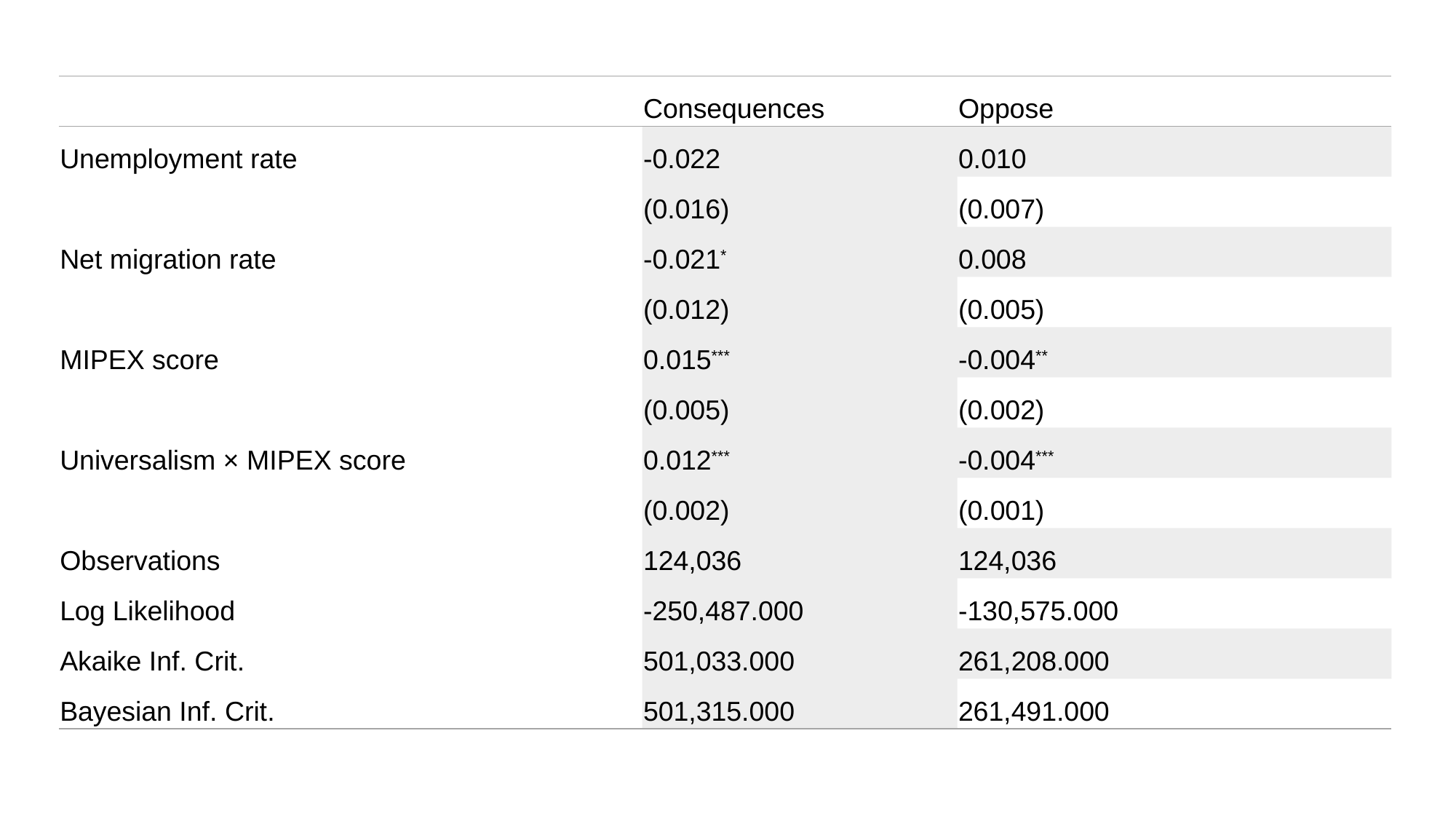

|  | Consequences | Oppose |
| --- | --- | --- |
| Unemployment rate | -0.022 | 0.010 |
|  | (0.016) | (0.007) |
| Net migration rate | -0.021\* | 0.008 |
|  | (0.012) | (0.005) |
| MIPEX score | 0.015\*\*\* | -0.004\*\* |
|  | (0.005) | (0.002) |
| Universalism × MIPEX score | 0.012\*\*\* | -0.004\*\*\* |
|  | (0.002) | (0.001) |
| Observations | 124,036 | 124,036 |
| Log Likelihood | -250,487.000 | -130,575.000 |
| Akaike Inf. Crit. | 501,033.000 | 261,208.000 |
| Bayesian Inf. Crit. | 501,315.000 | 261,491.000 |